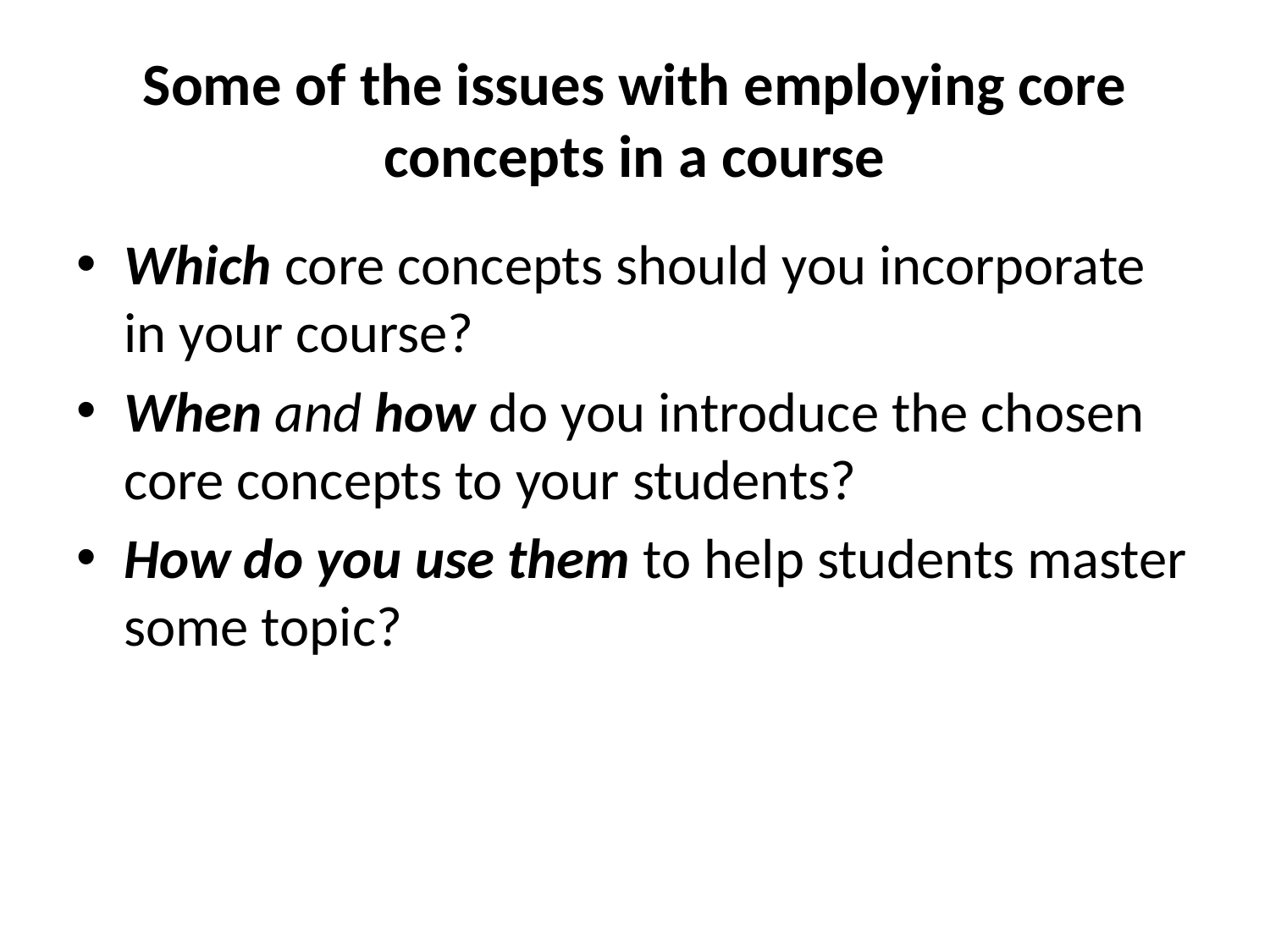

# Some of the issues with employing core concepts in a course
Which core concepts should you incorporate in your course?
When and how do you introduce the chosen core concepts to your students?
How do you use them to help students master some topic?